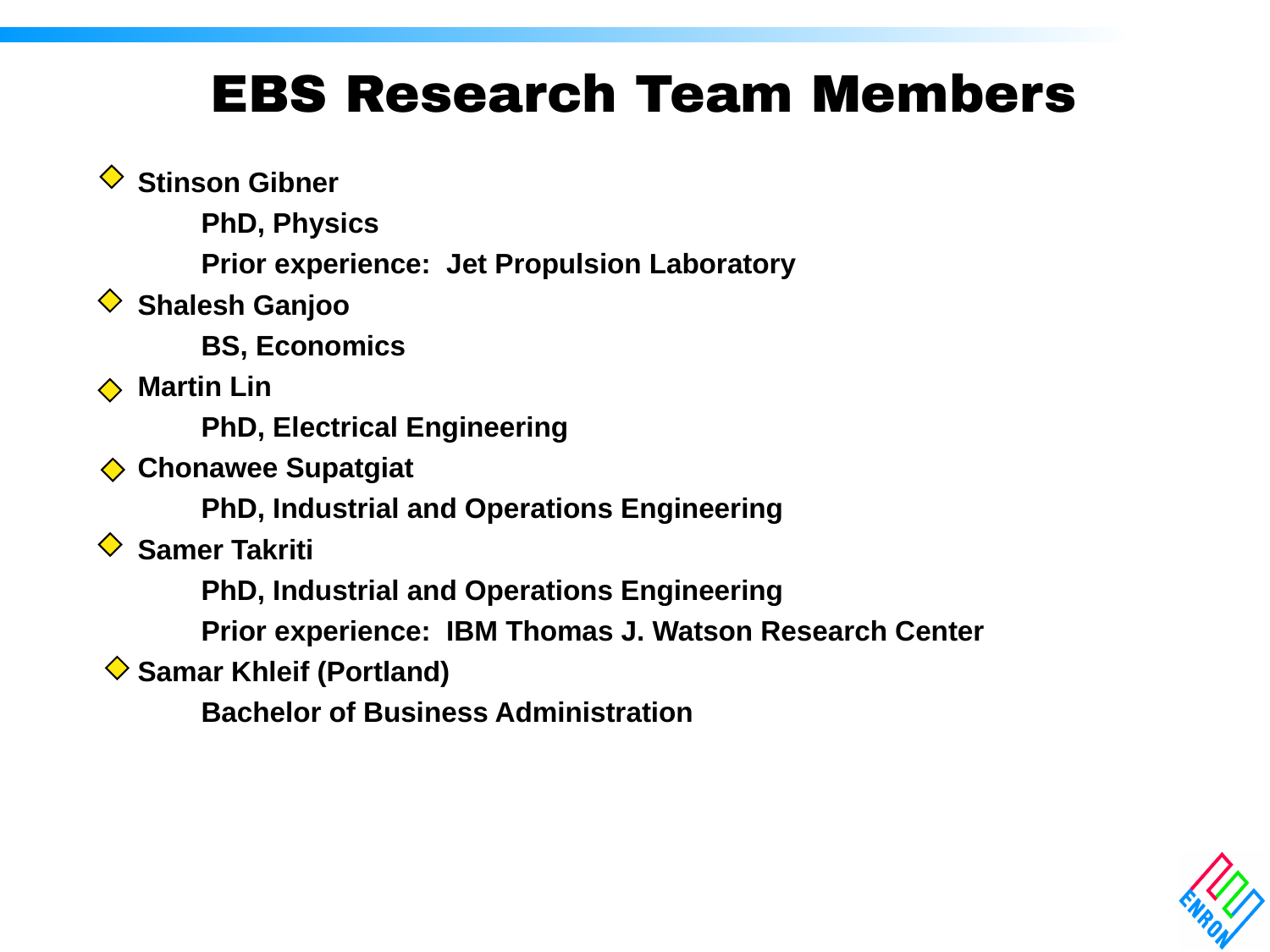

# EBS Research Team Members
Stinson Gibner
PhD, Physics
Prior experience:  Jet Propulsion Laboratory
Shalesh Ganjoo
BS, Economics
Martin Lin
PhD, Electrical Engineering
Chonawee Supatgiat
PhD, Industrial and Operations Engineering
Samer Takriti
PhD, Industrial and Operations Engineering
Prior experience:  IBM Thomas J. Watson Research Center
Samar Khleif (Portland)
Bachelor of Business Administration